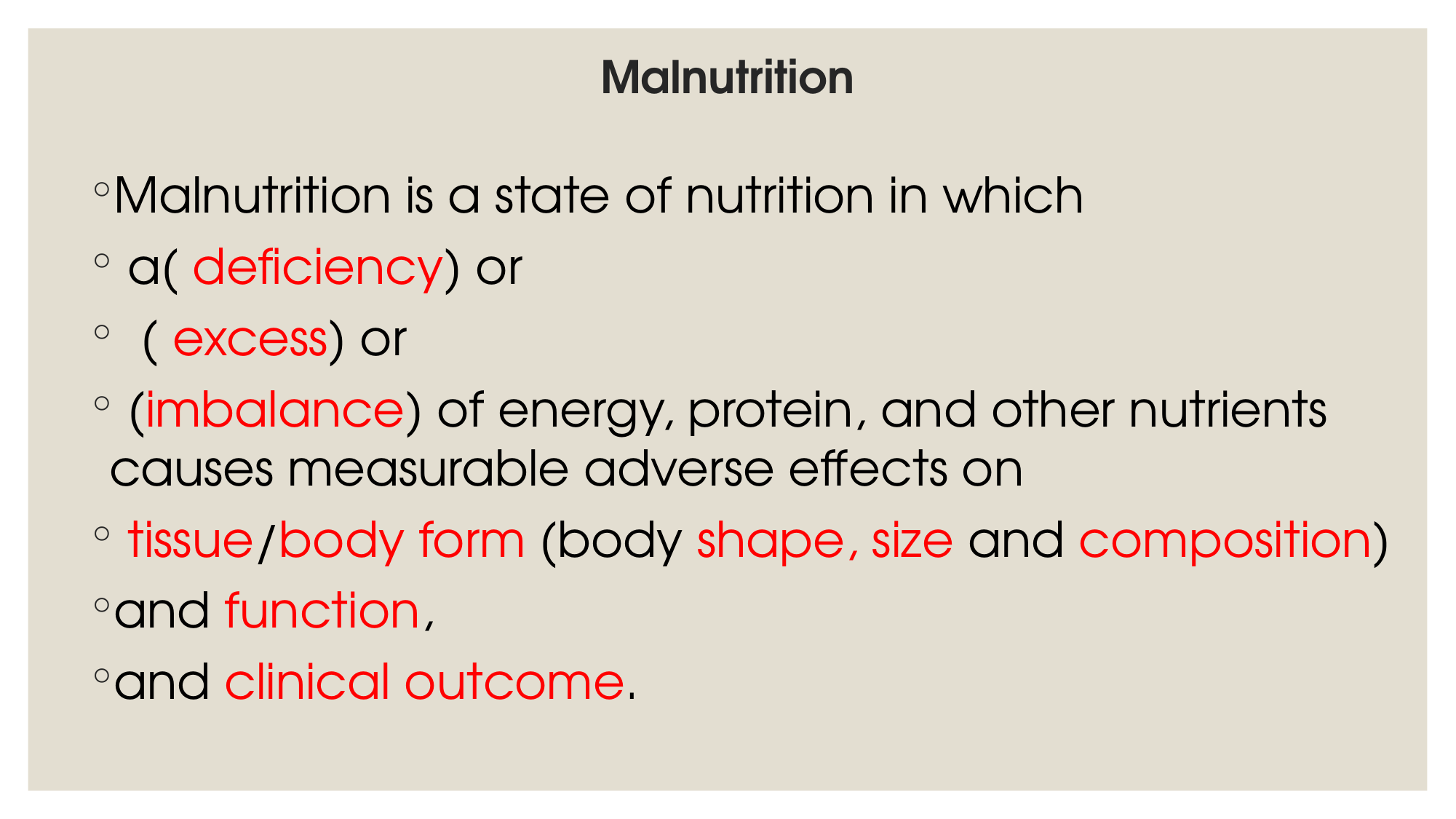

# Malnutrition
Malnutrition is a state of nutrition in which
 a( deficiency) or
  ( excess) or
 (imbalance) of energy, protein, and other nutrients causes measurable adverse effects on
 tissue/body form (body shape, size and composition)
and function,
and clinical outcome.